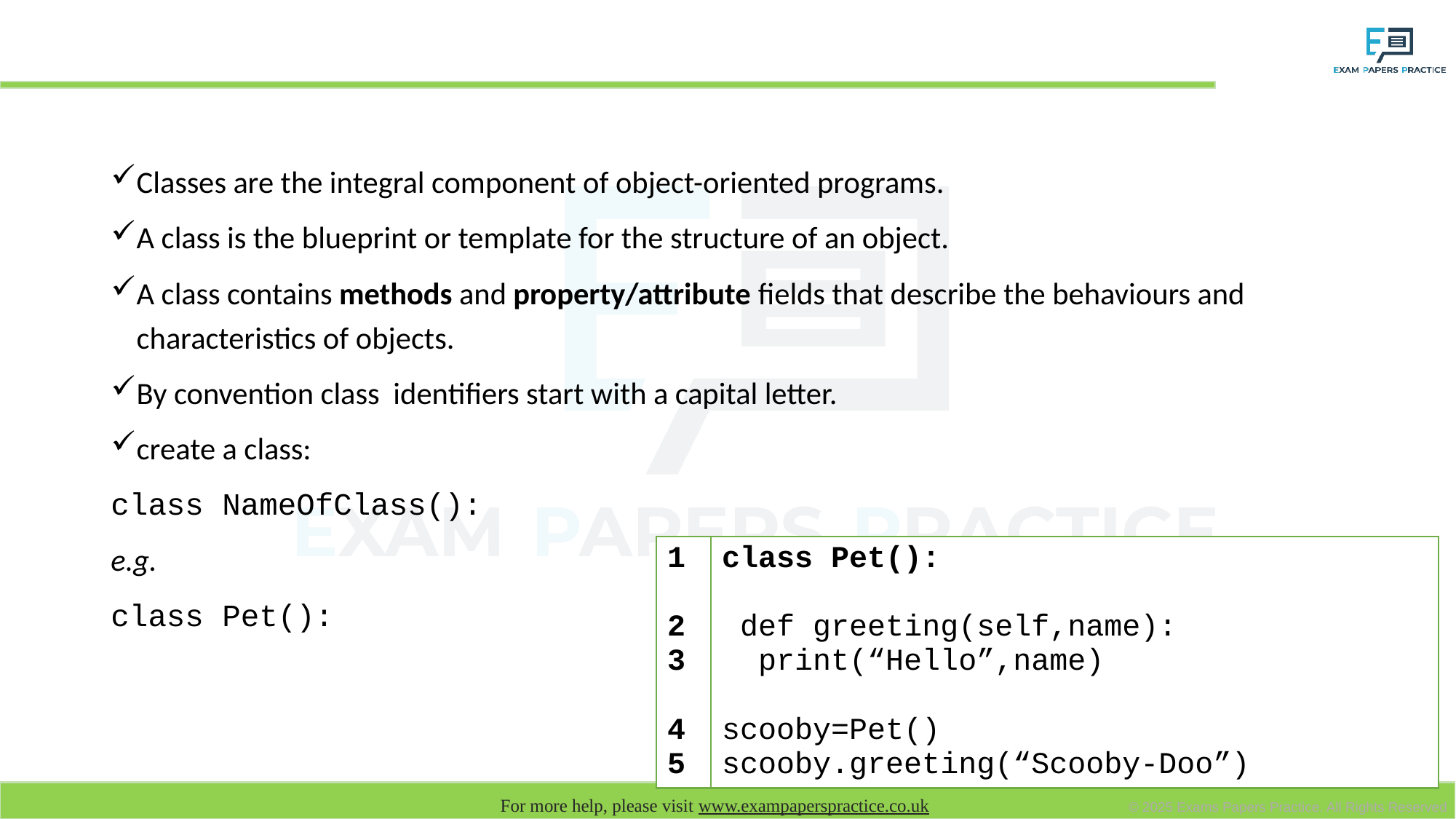

# Classes
Classes are the integral component of object-oriented programs.
A class is the blueprint or template for the structure of an object.
A class contains methods and property/attribute fields that describe the behaviours and characteristics of objects.
By convention class  identifiers start with a capital letter.
create a class:
class NameOfClass():
e.g.
class Pet():

| 1 2 3 4 5 | class Pet(): def greeting(self,name): print(“Hello”,name) scooby=Pet() scooby.greeting(“Scooby-Doo”) |
| --- | --- |